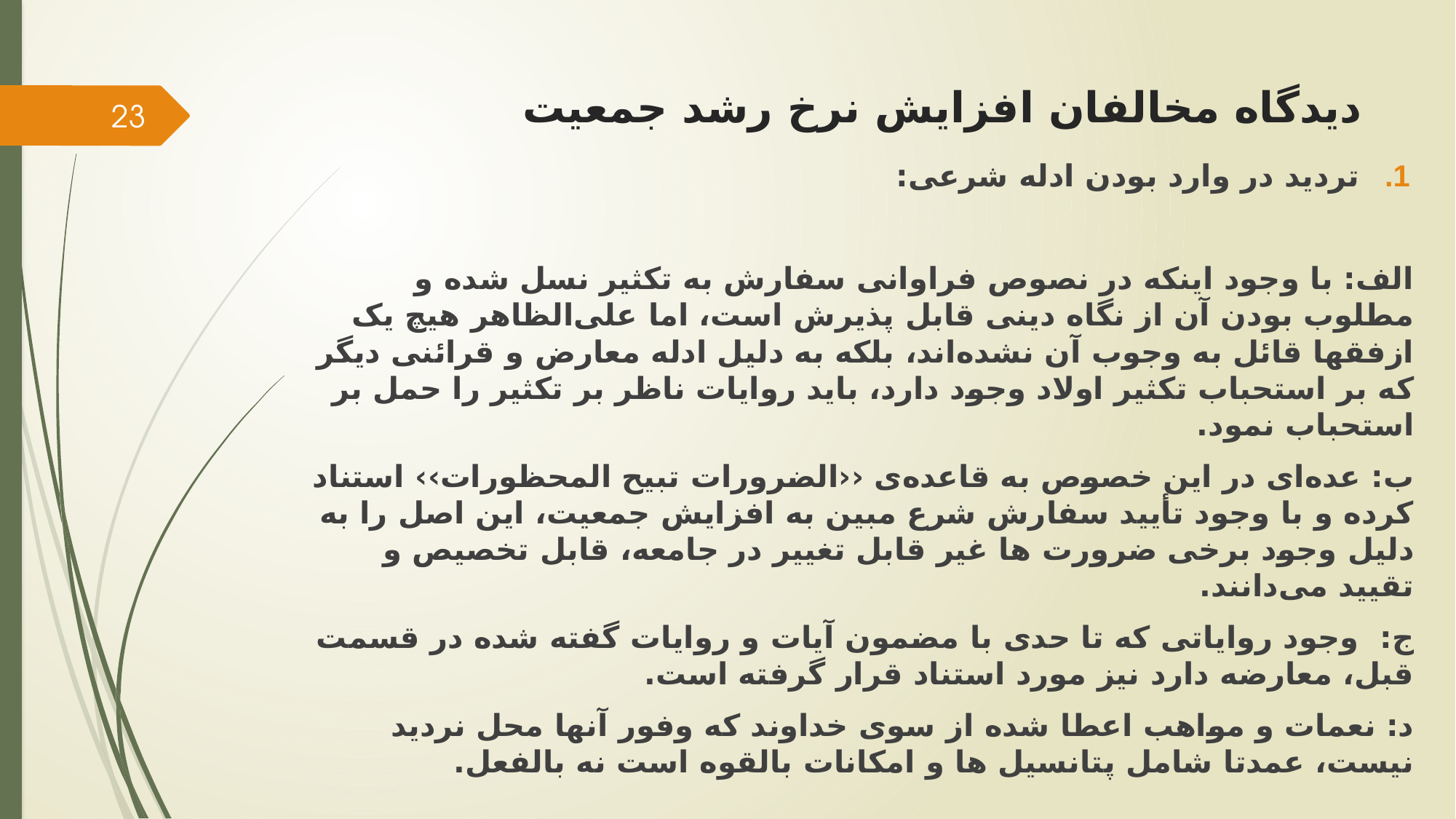

# دیدگاه مخالفان افزایش نرخ رشد جمعیت
23
تردید در وارد بودن ادله شرعی:

الف: با وجود اینکه در نصوص فراوانی سفارش به تکثیر نسل شده و مطلوب بودن آن از نگاه دینی قابل پذیرش است، اما علی‌الظاهر هیچ یک ازفقها قائل به وجوب آن نشده‌اند، بلکه به دلیل ادله معارض و قرائنی دیگر که بر استحباب تکثیر اولاد وجود دارد، باید روایات ناظر بر تکثیر را حمل بر استحباب نمود.
ب: عده‌ای در این خصوص به قاعده‌ی ‹‹الضرورات تبیح المحظورات›› استناد کرده و با وجود تأیید سفارش شرع مبین به افزایش جمعیت، این اصل را به دلیل وجود برخی ضرورت ها غیر قابل تغییر در جامعه، قابل تخصیص و تقیید می‌دانند.
ج:  وجود روایاتی که تا حدی با مضمون آیات و روایات گفته شده در قسمت قبل، معارضه دارد نیز مورد استناد قرار گرفته است.
د: نعمات و مواهب اعطا شده از سوی خداوند که وفور آنها محل نردید نیست، عمدتا شامل پتانسیل ها و امکانات بالقوه است نه بالفعل.